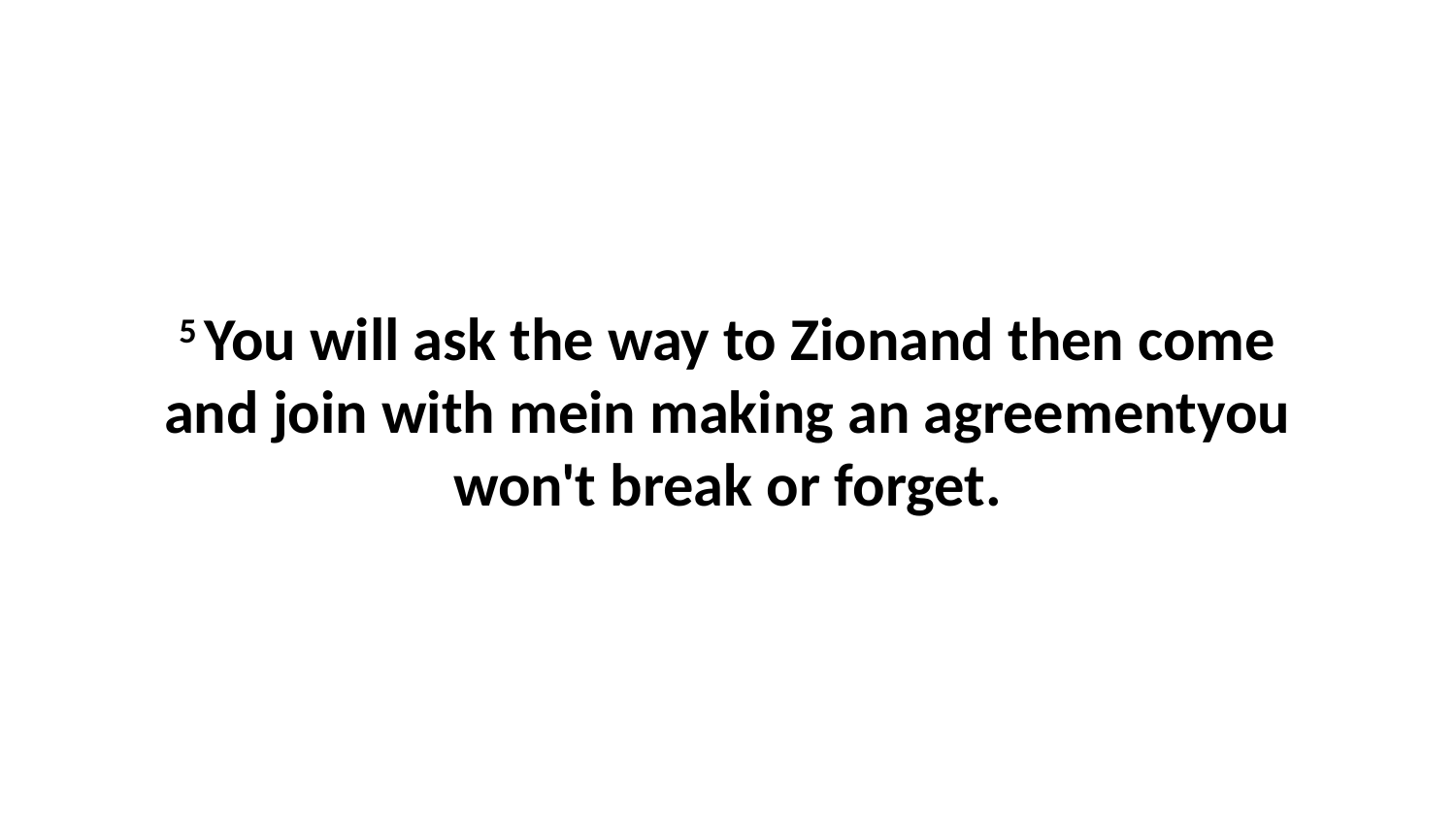

5 You will ask the way to Zionand then come and join with mein making an agreementyou won't break or forget.